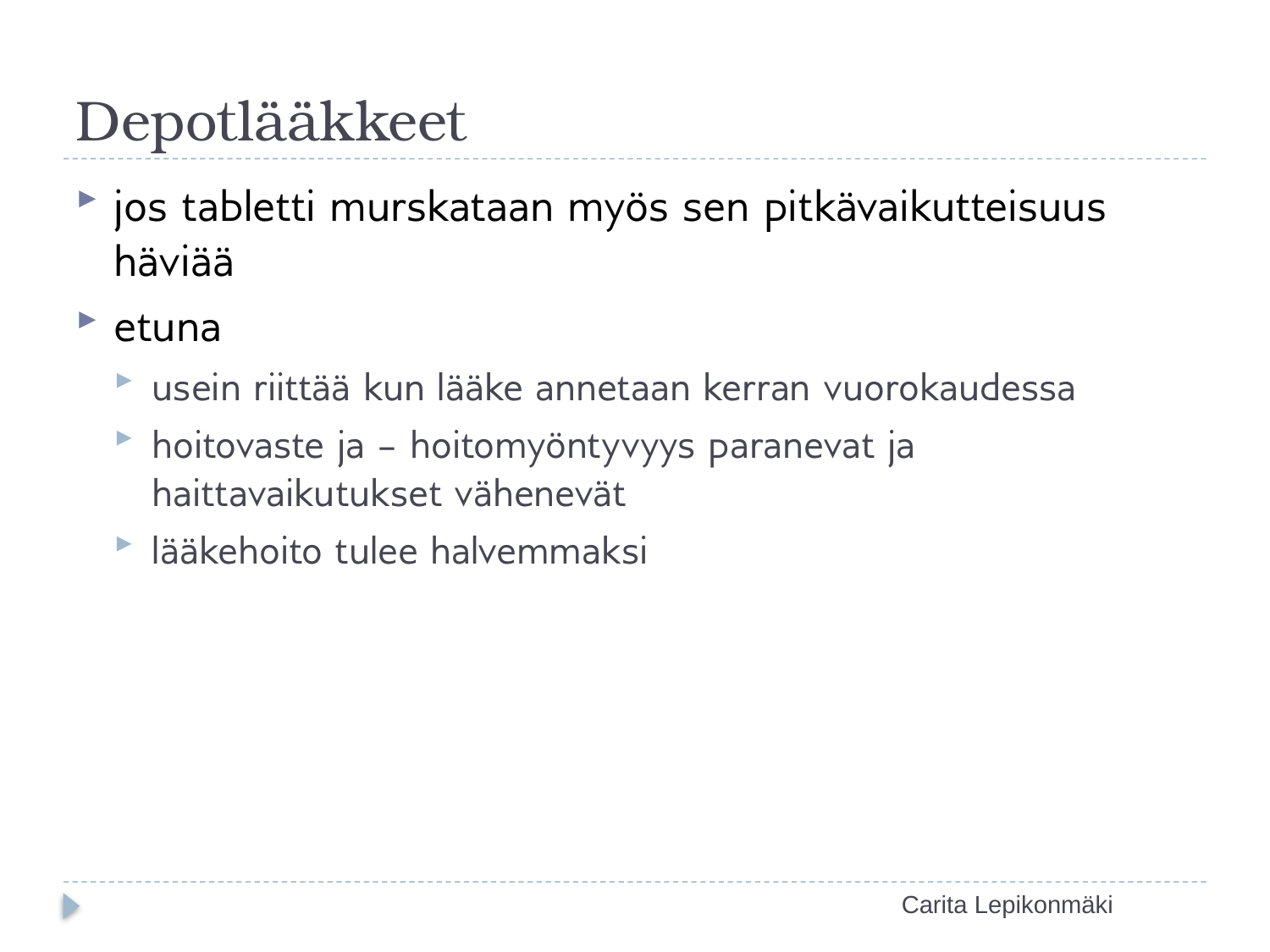

# Depotlääkkeet
jos tabletti murskataan myös sen pitkävaikutteisuus häviää
etuna
usein riittää kun lääke annetaan kerran vuorokaudessa
hoitovaste ja – hoitomyöntyvyys paranevat ja haittavaikutukset vähenevät
lääkehoito tulee halvemmaksi
Carita Lepikonmäki